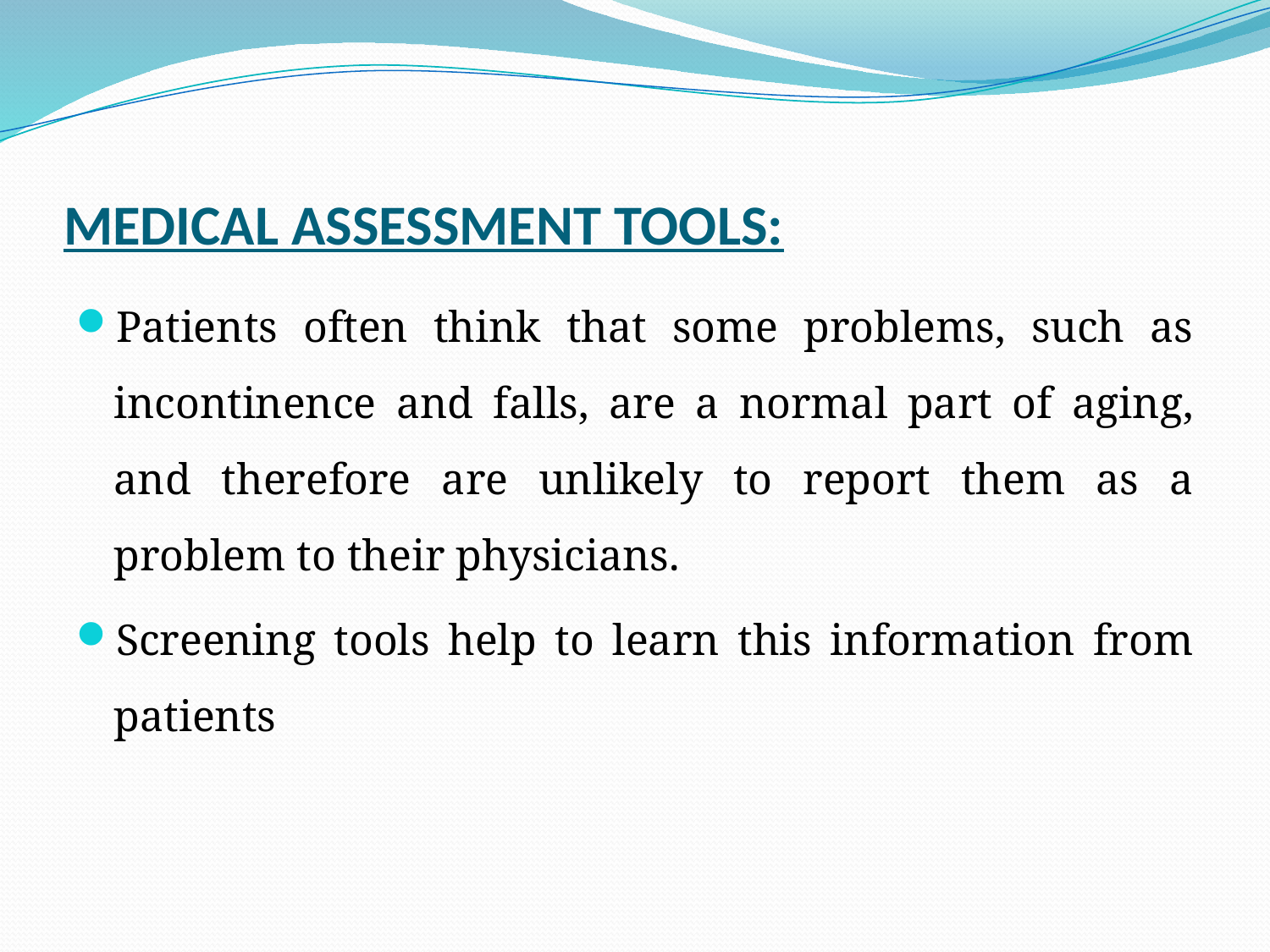

# MEDICAL ASSESSMENT TOOLS:
Patients often think that some problems, such as incontinence and falls, are a normal part of aging, and therefore are unlikely to report them as a problem to their physicians.
Screening tools help to learn this information from patients